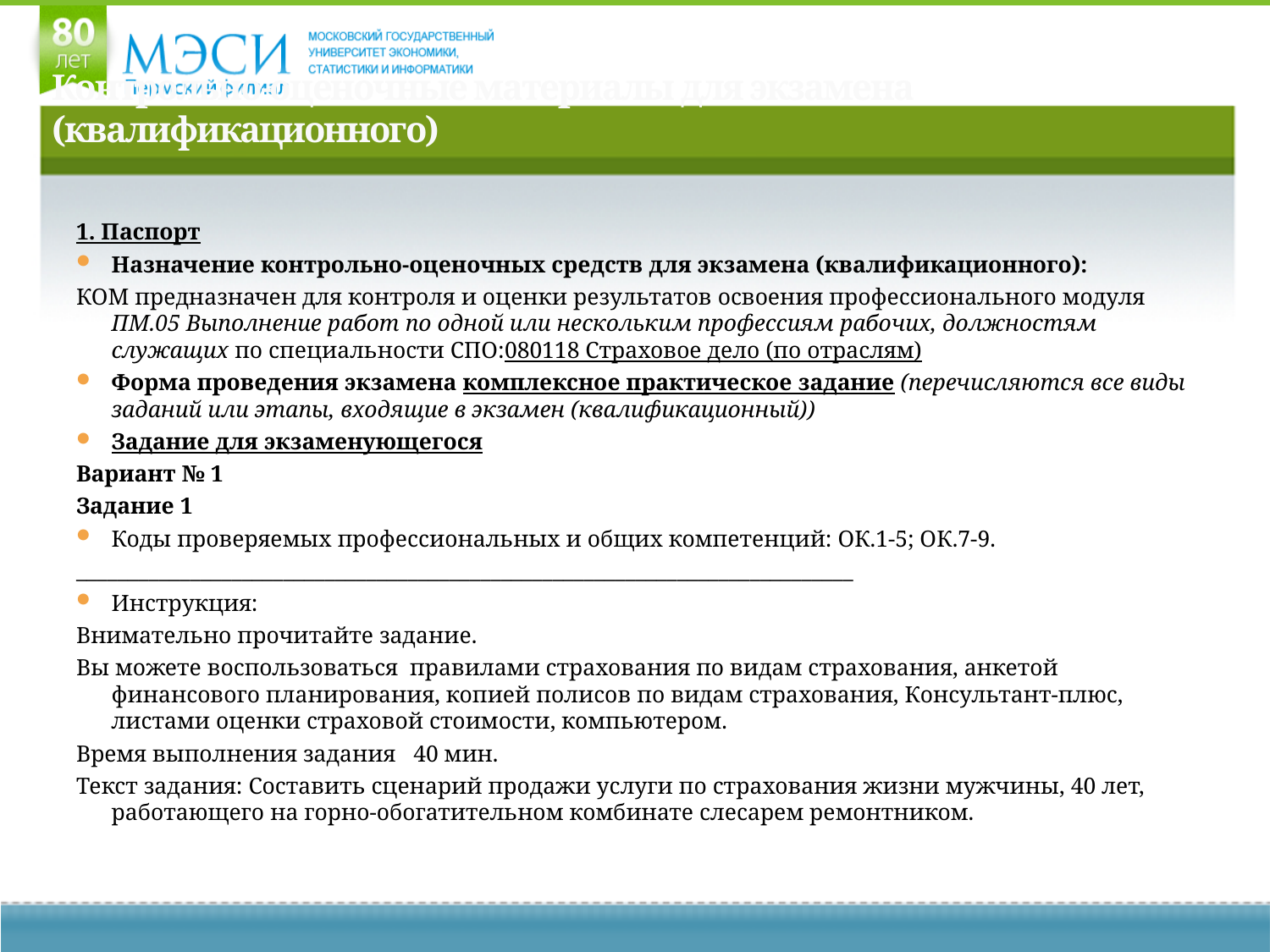

# Контрольно-оценочные материалы для экзамена (квалификационного)
1. Паспорт
Назначение контрольно-оценочных средств для экзамена (квалификационного):
КОМ предназначен для контроля и оценки результатов освоения профессионального модуля ПМ.05 Выполнение работ по одной или нескольким профессиям рабочих, должностям служащих по специальности СПО:080118 Страховое дело (по отраслям)
Форма проведения экзамена комплексное практическое задание (перечисляются все виды заданий или этапы, входящие в экзамен (квалификационный))
Задание для экзаменующегося
Вариант № 1
Задание 1
Коды проверяемых профессиональных и общих компетенций: ОК.1-5; ОК.7-9.
___________________________________________________________________________
Инструкция:
Внимательно прочитайте задание.
Вы можете воспользоваться  правилами страхования по видам страхования, анкетой финансового планирования, копией полисов по видам страхования, Консультант-плюс, листами оценки страховой стоимости, компьютером.
Время выполнения задания   40 мин.
Текст задания: Составить сценарий продажи услуги по страхования жизни мужчины, 40 лет, работающего на горно-обогатительном комбинате слесарем ремонтником.